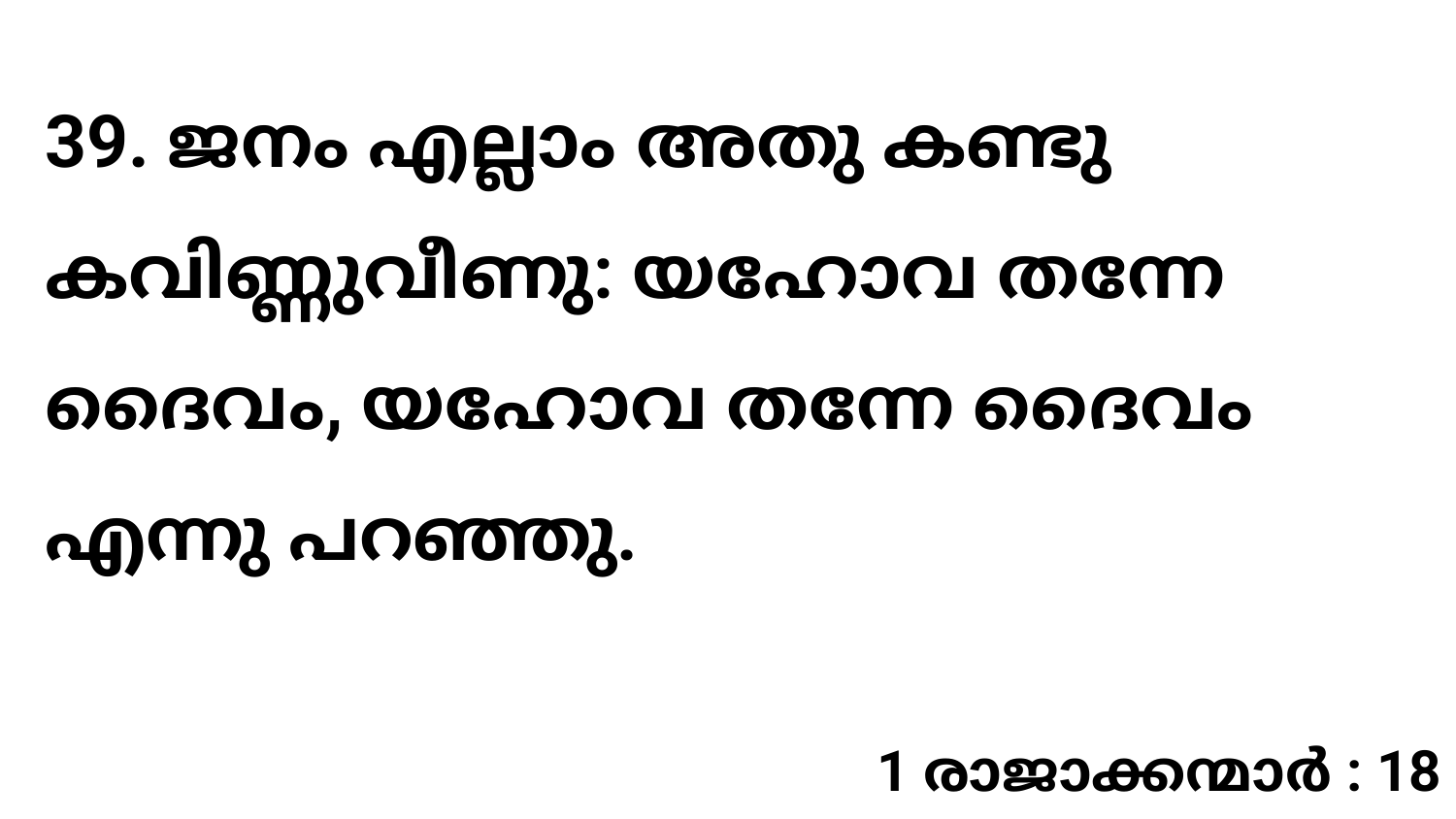

39. ജനം എല്ലാം അതു കണ്ടു കവിണ്ണുവീണു: യഹോവ തന്നേ ദൈവം, യഹോവ തന്നേ ദൈവം എന്നു പറഞ്ഞു.
1 രാജാക്കന്മാർ : 18